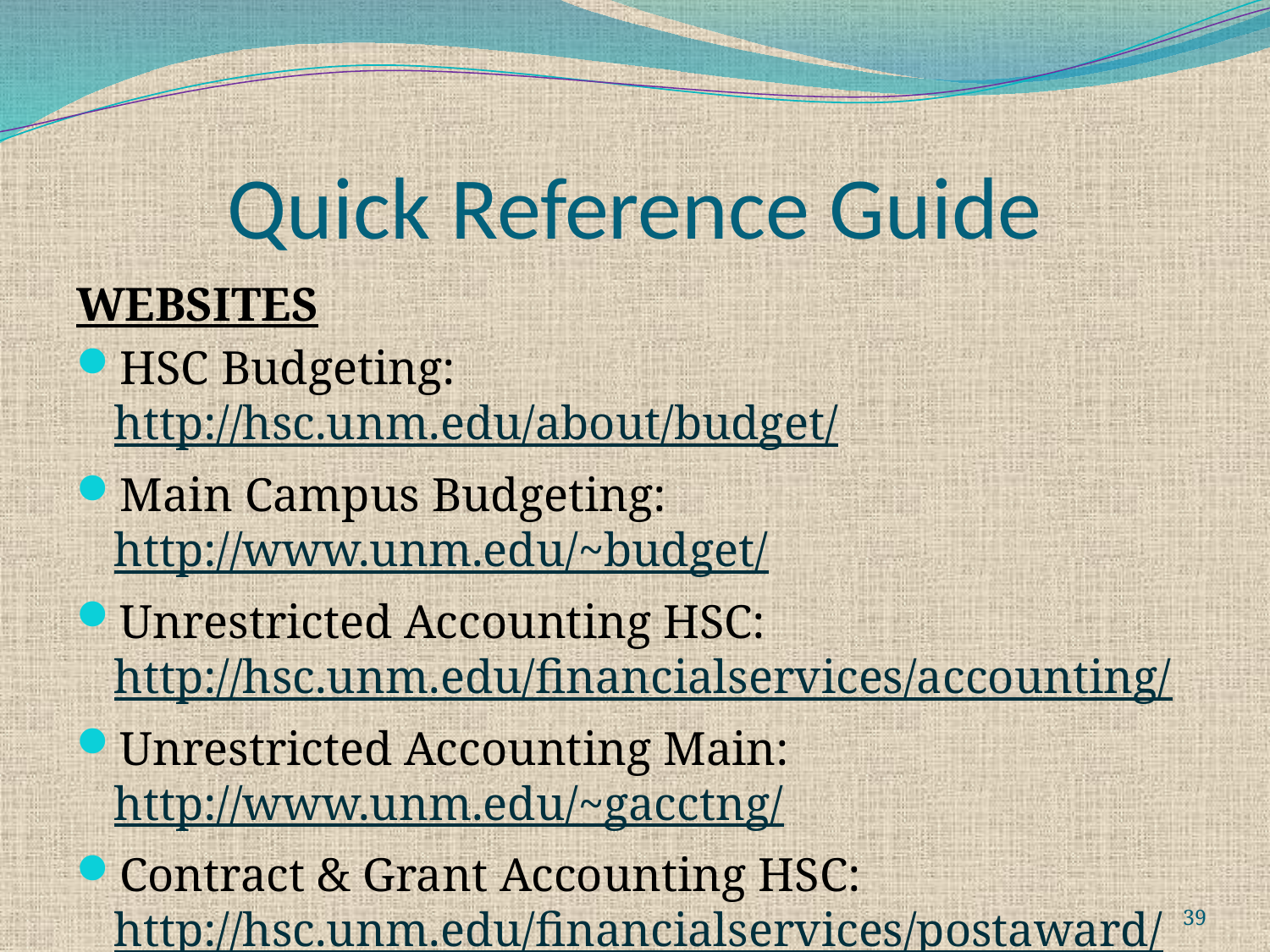

# Quick Reference Guide
websites
HSC Budgeting:  http://hsc.unm.edu/about/budget/
Main Campus Budgeting:  http://www.unm.edu/~budget/
Unrestricted Accounting HSC:  http://hsc.unm.edu/financialservices/accounting/
Unrestricted Accounting Main:  http://www.unm.edu/~gacctng/
Contract & Grant Accounting HSC:  http://hsc.unm.edu/financialservices/postaward/
39